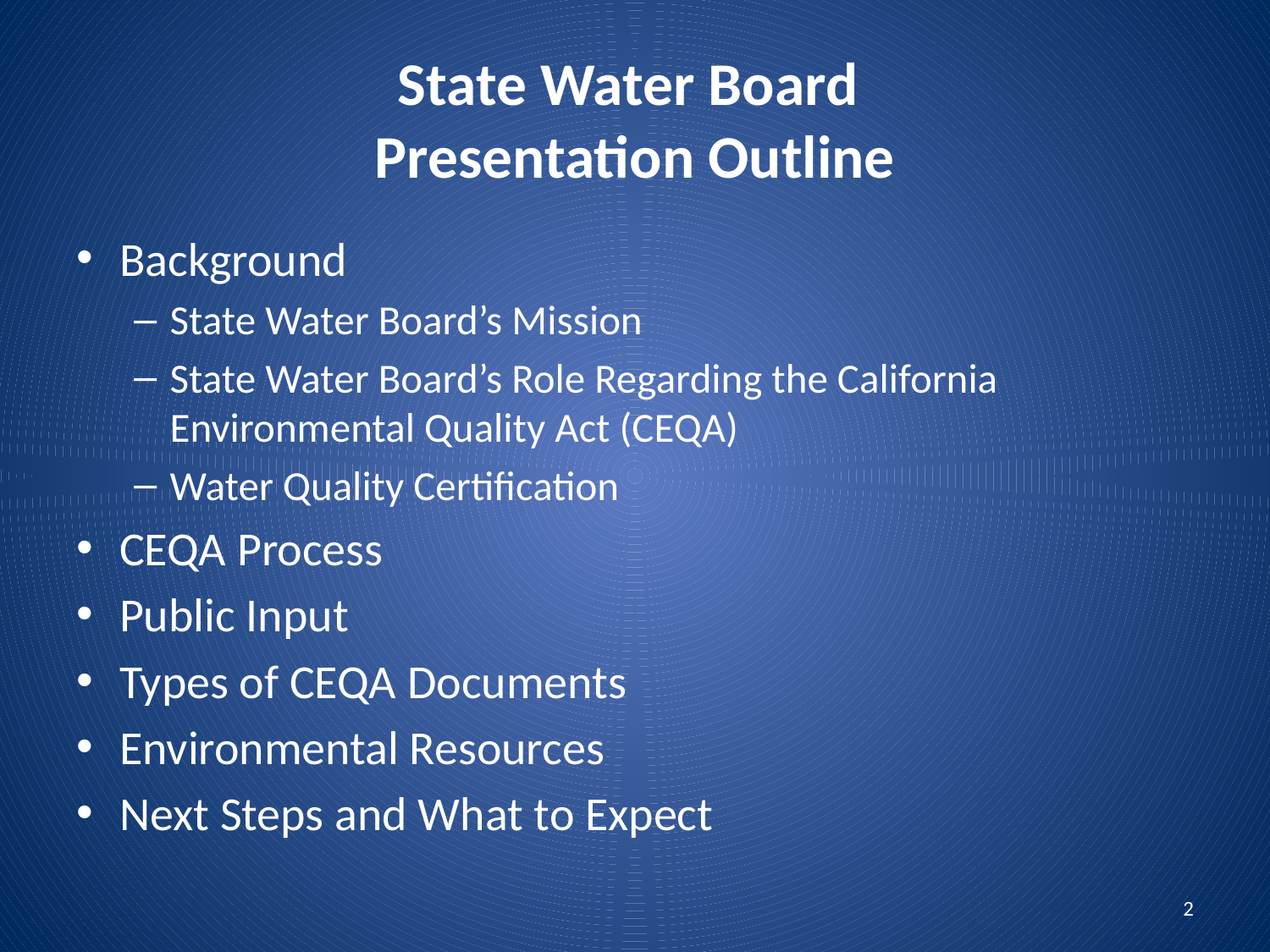

# State Water Board Presentation Outline
Background
State Water Board’s Mission
State Water Board’s Role Regarding the California Environmental Quality Act (CEQA)
Water Quality Certification
CEQA Process
Public Input
Types of CEQA Documents
Environmental Resources
Next Steps and What to Expect
2